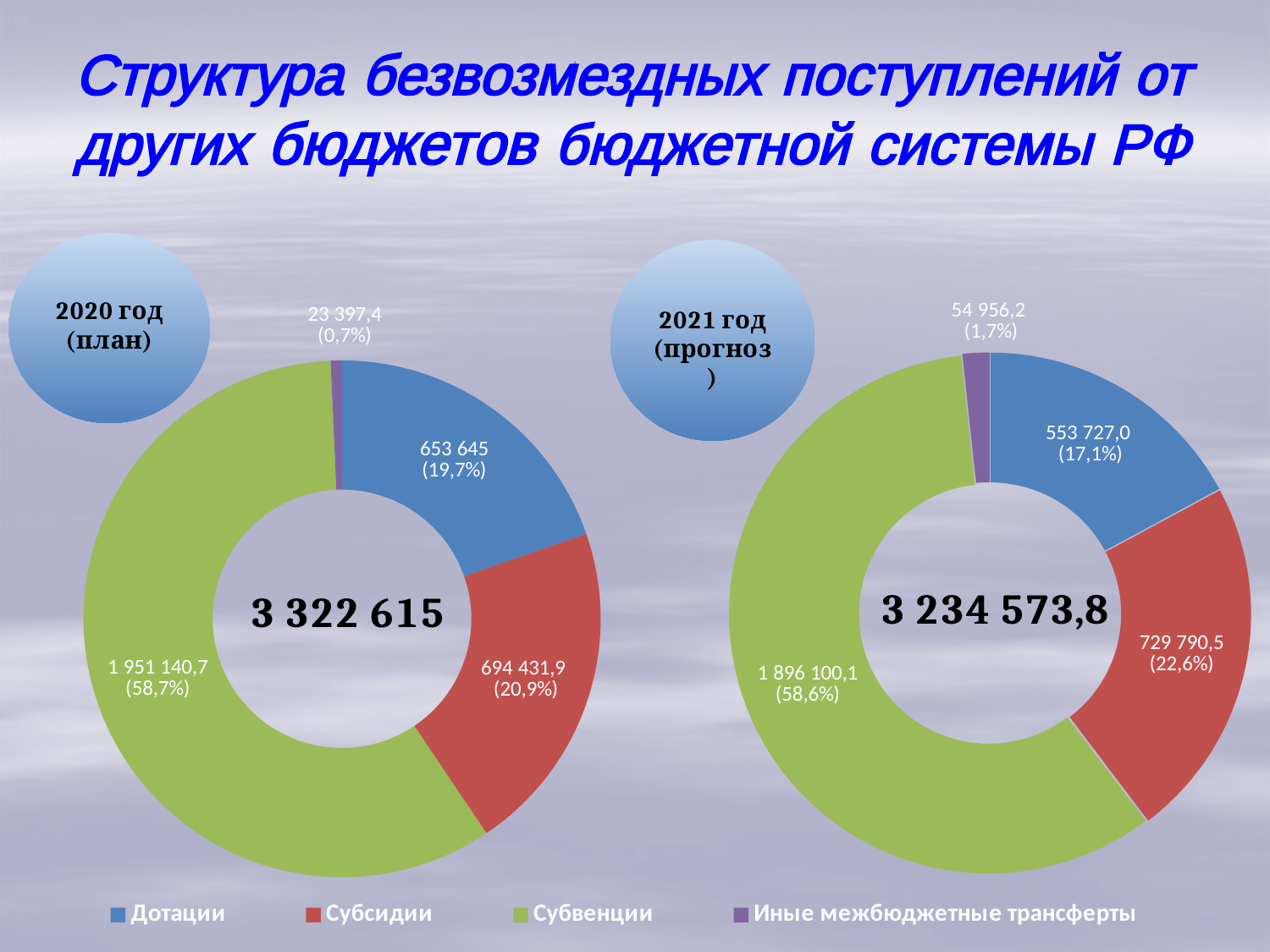

# Структура безвозмездных поступлений от других бюджетов бюджетной системы РФ

### Chart

| Category | 2020 (план) |
|---|---|
| Дотации | 653645.0 |
| Субсидии | 694431.9 |
| Субвенции | 1951140.7 |
| Иные межбюджетные трансферты | 23397.4 |

### Chart

| Category | 2021 (прогноз) |
|---|---|